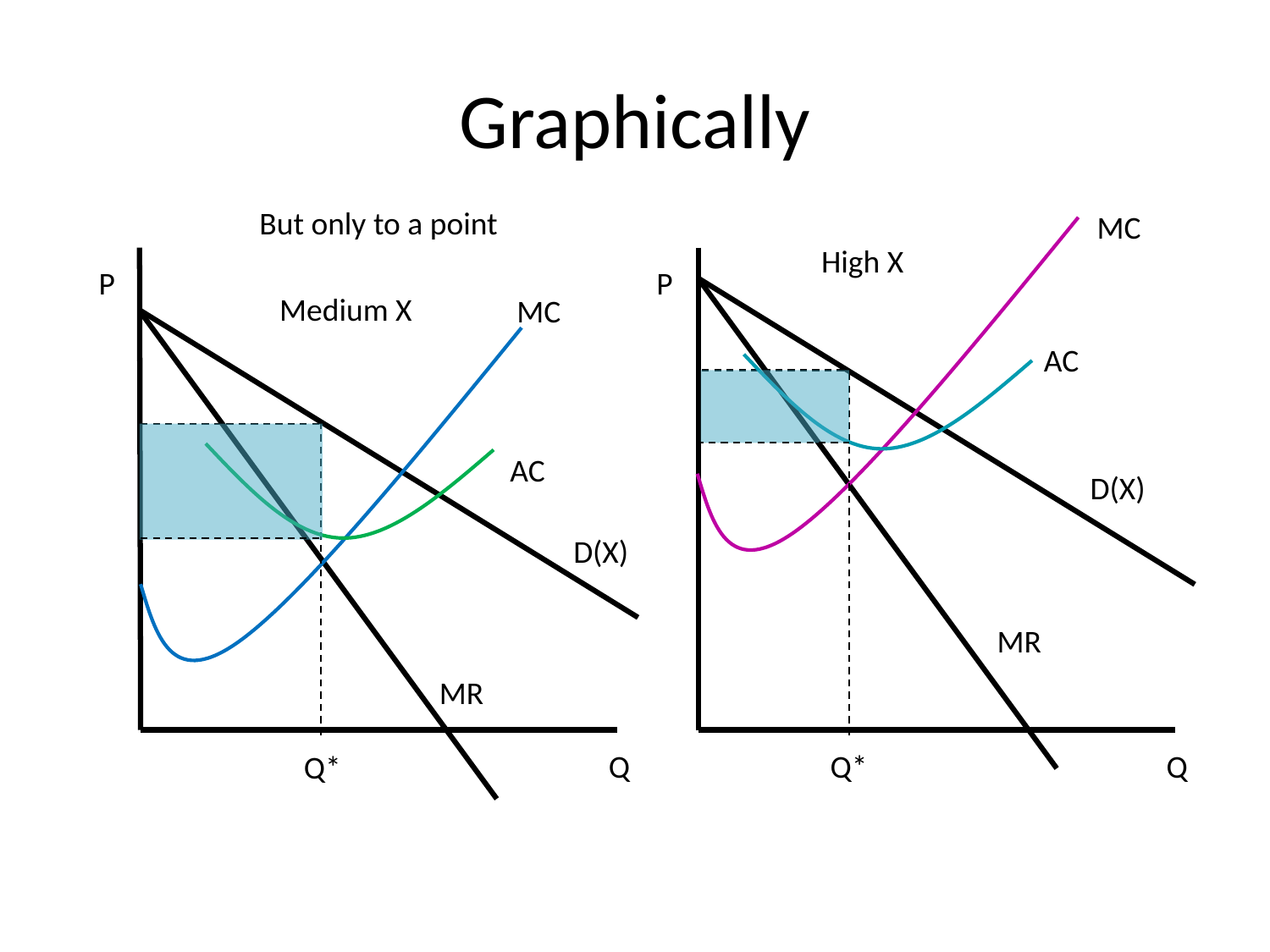

# Graphically
But only to a point
MC

High X
P
P
Medium X
MC

AC

AC
D(X)
D(X)
MR
MR
Q
Q*
Q
Q*